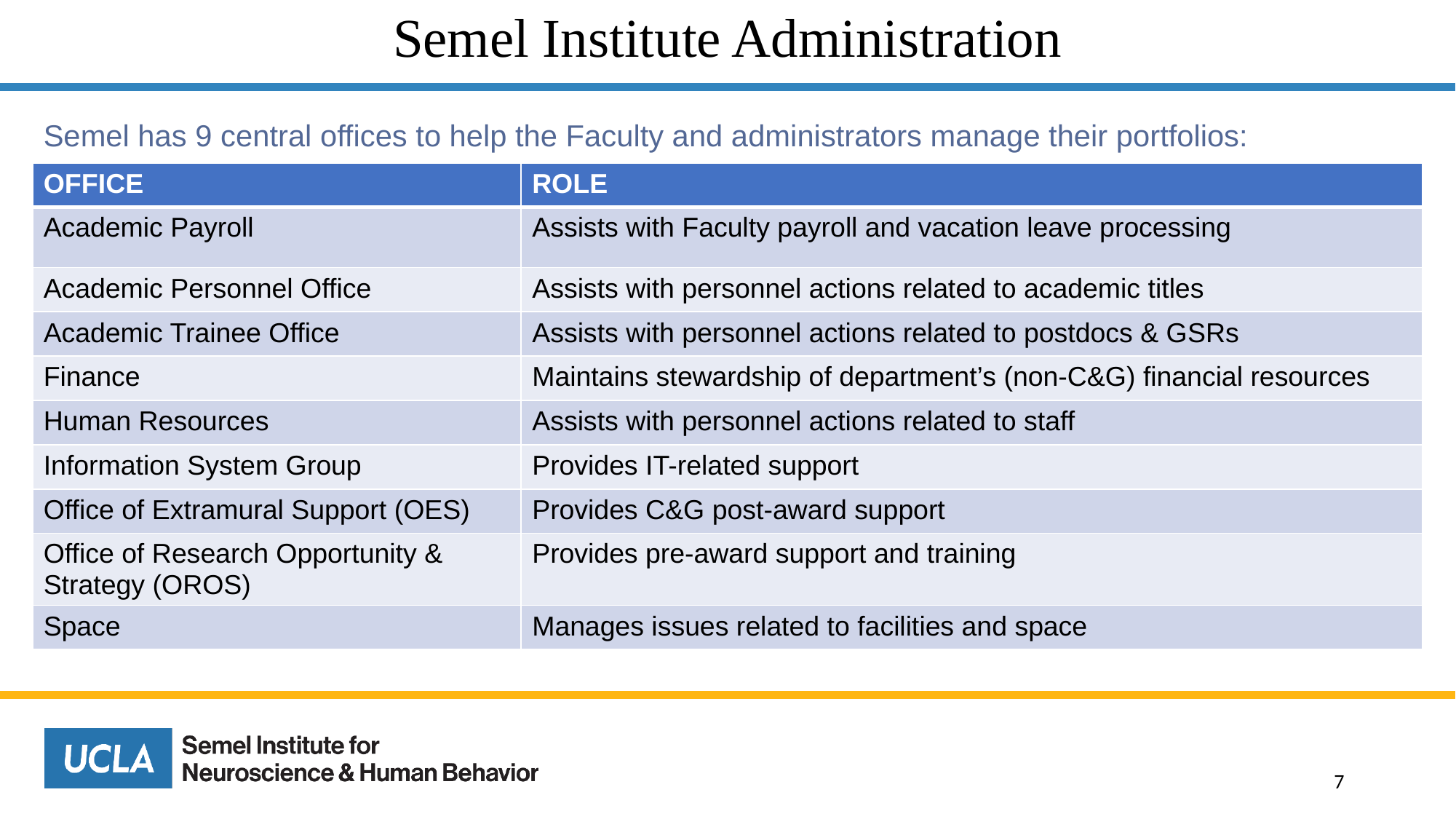

Semel Institute Administration
Semel has 9 central offices to help the Faculty and administrators manage their portfolios:
| OFFICE | ROLE |
| --- | --- |
| Academic Payroll | Assists with Faculty payroll and vacation leave processing |
| Academic Personnel Office | Assists with personnel actions related to academic titles |
| Academic Trainee Office | Assists with personnel actions related to postdocs & GSRs |
| Finance | Maintains stewardship of department’s (non-C&G) financial resources |
| Human Resources | Assists with personnel actions related to staff |
| Information System Group | Provides IT-related support |
| Office of Extramural Support (OES) | Provides C&G post-award support |
| Office of Research Opportunity & Strategy (OROS) | Provides pre-award support and training |
| Space | Manages issues related to facilities and space |
7